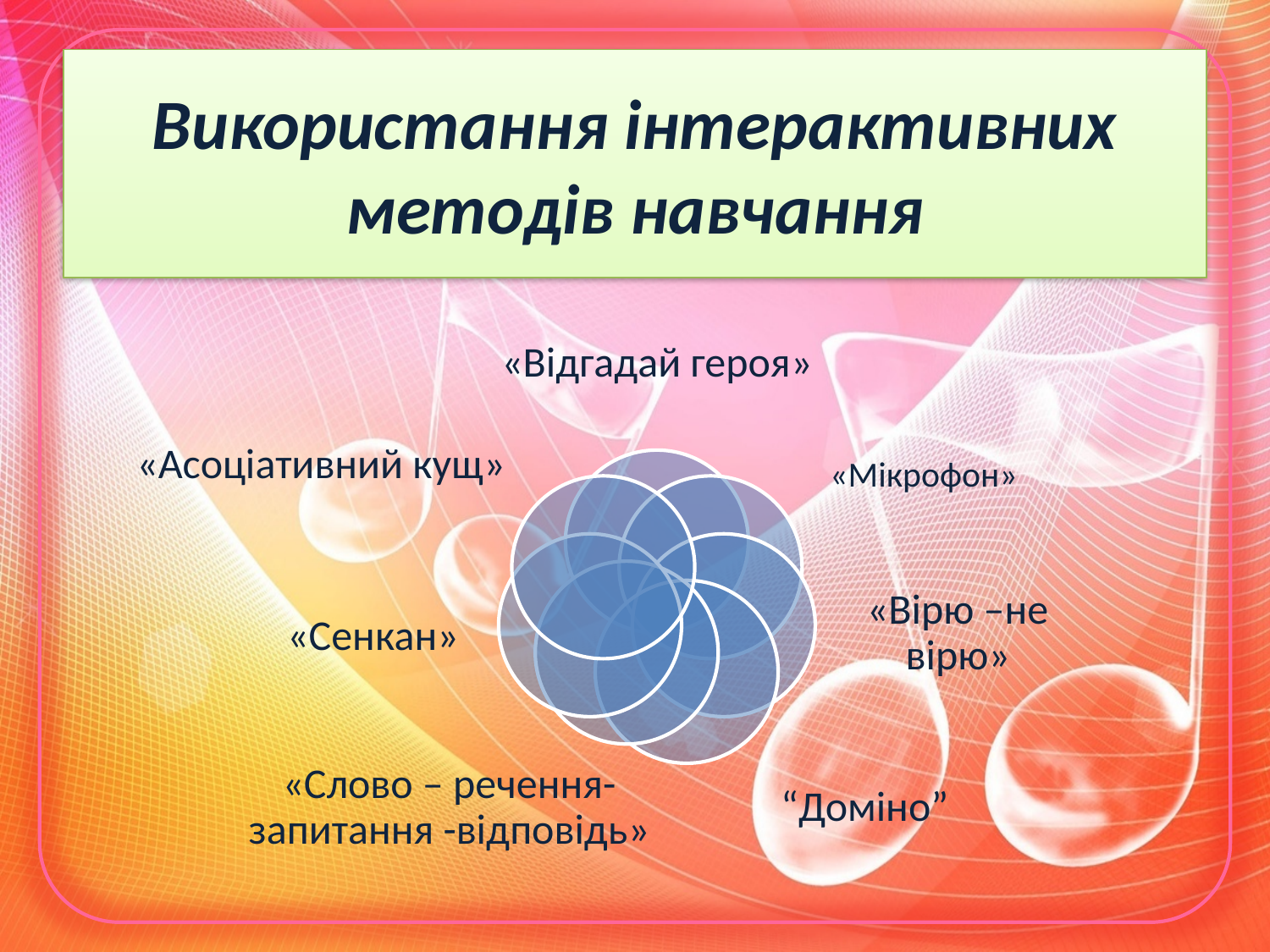

# Використання інтерактивних методів навчання
«Відгадай героя»
«Мікрофон»
«Вірю –не вірю»
“Доміно”
«Слово – речення-запитання -відповідь»
«Сенкан»
«Асоціативний кущ»